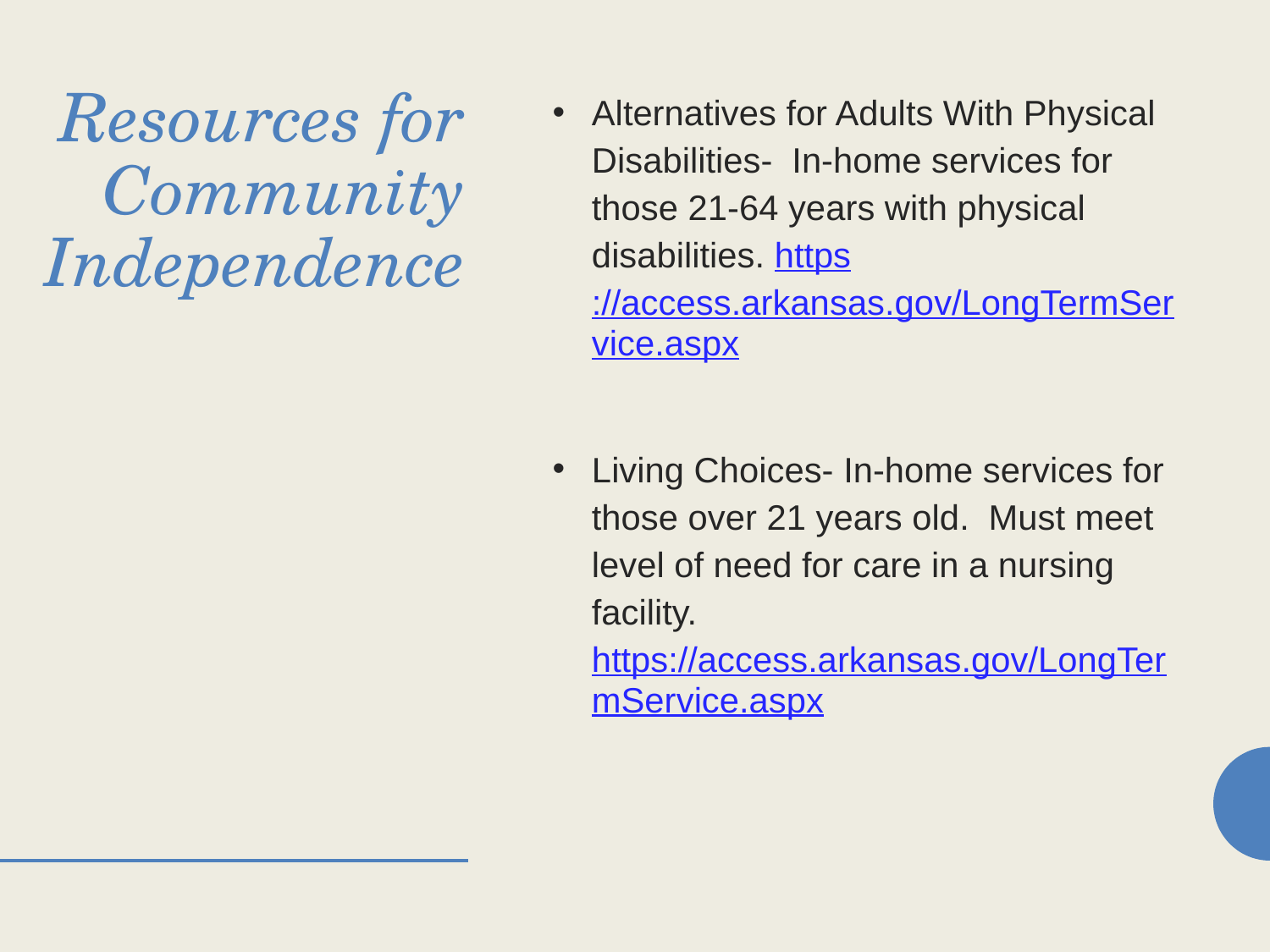

# Resources for Community Independence
Alternatives for Adults With Physical Disabilities-  In-home services for those 21-64 years with physical disabilities. https://access.arkansas.gov/LongTermService.aspx

Living Choices- In-home services for those over 21 years old.  Must meet level of need for care in a nursing facility. https://access.arkansas.gov/LongTermService.aspx